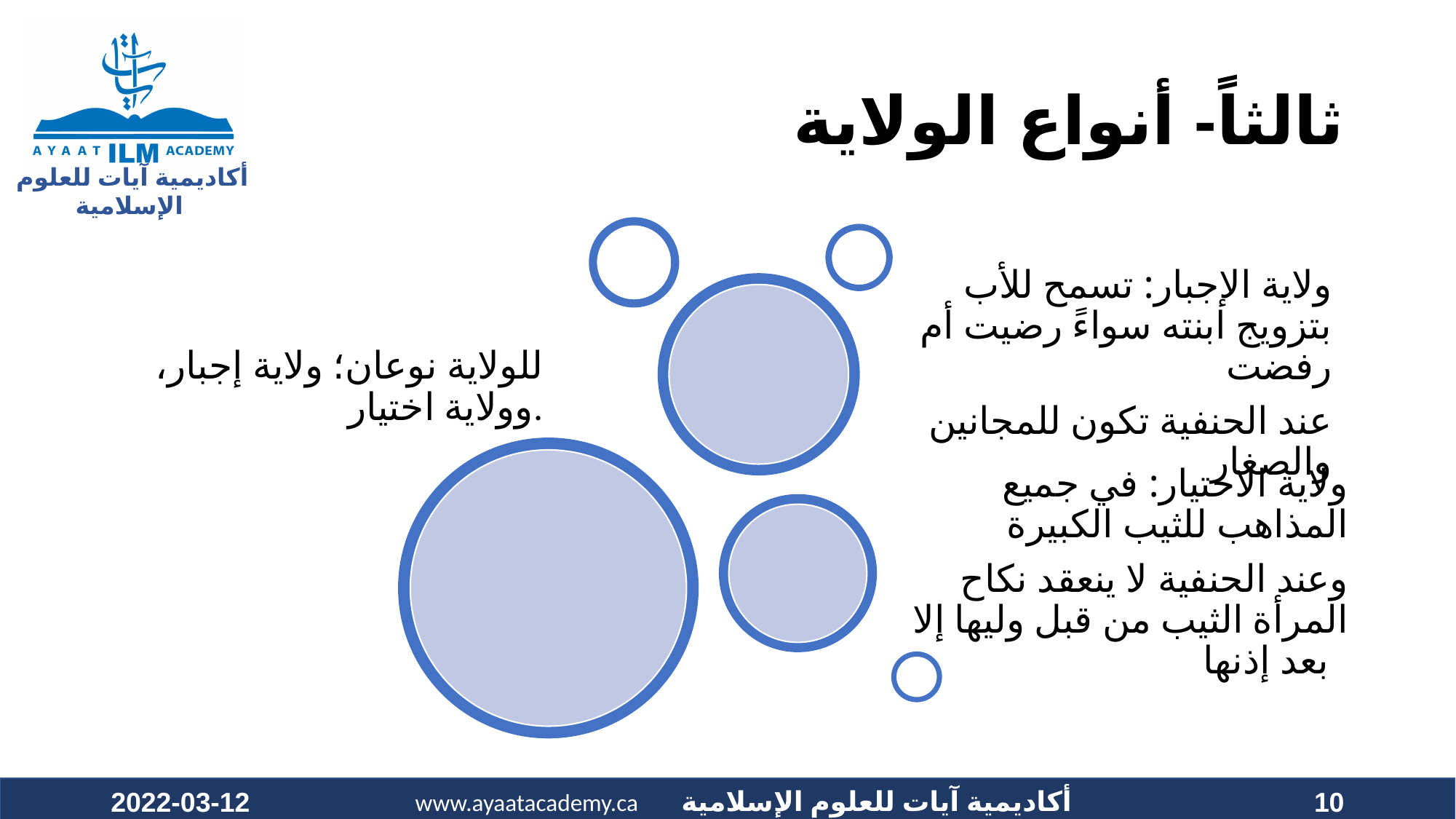

# ثالثاً- أنواع الولاية
للولاية نوعان؛ ولاية إجبار، وولاية اختيار.
ولاية الاختيار: في جميع المذاهب للثيب الكبيرة
وعند الحنفية لا ينعقد نكاح المرأة الثيب من قبل وليها إلا بعد إذنها
ولاية الإجبار: تسمح للأب بتزويج ابنته سواءً رضيت أم رفضت
عند الحنفية تكون للمجانين والصغار
2022-03-12
10